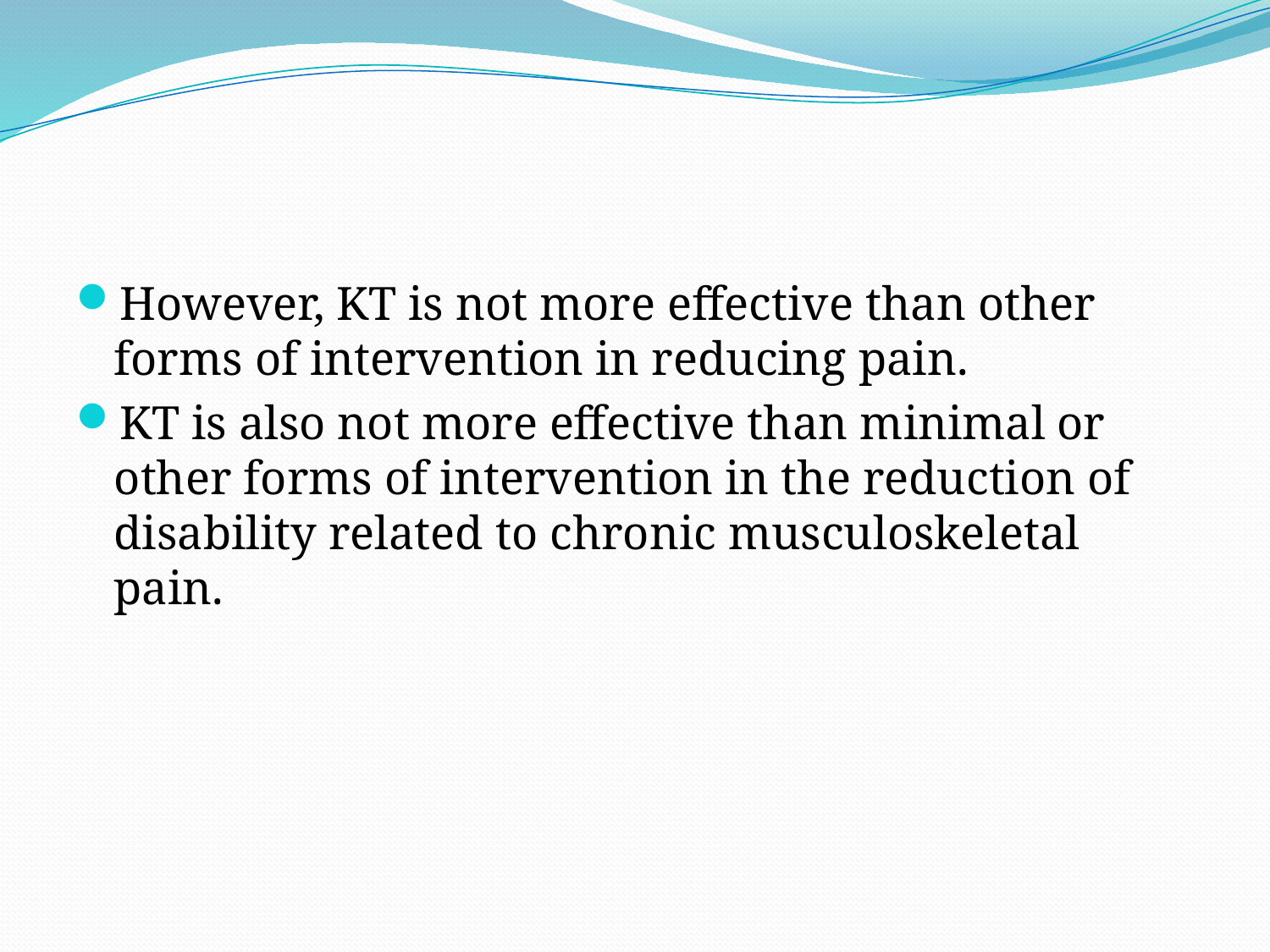

#
However, KT is not more effective than other forms of intervention in reducing pain.
KT is also not more effective than minimal or other forms of intervention in the reduction of disability related to chronic musculoskeletal pain.